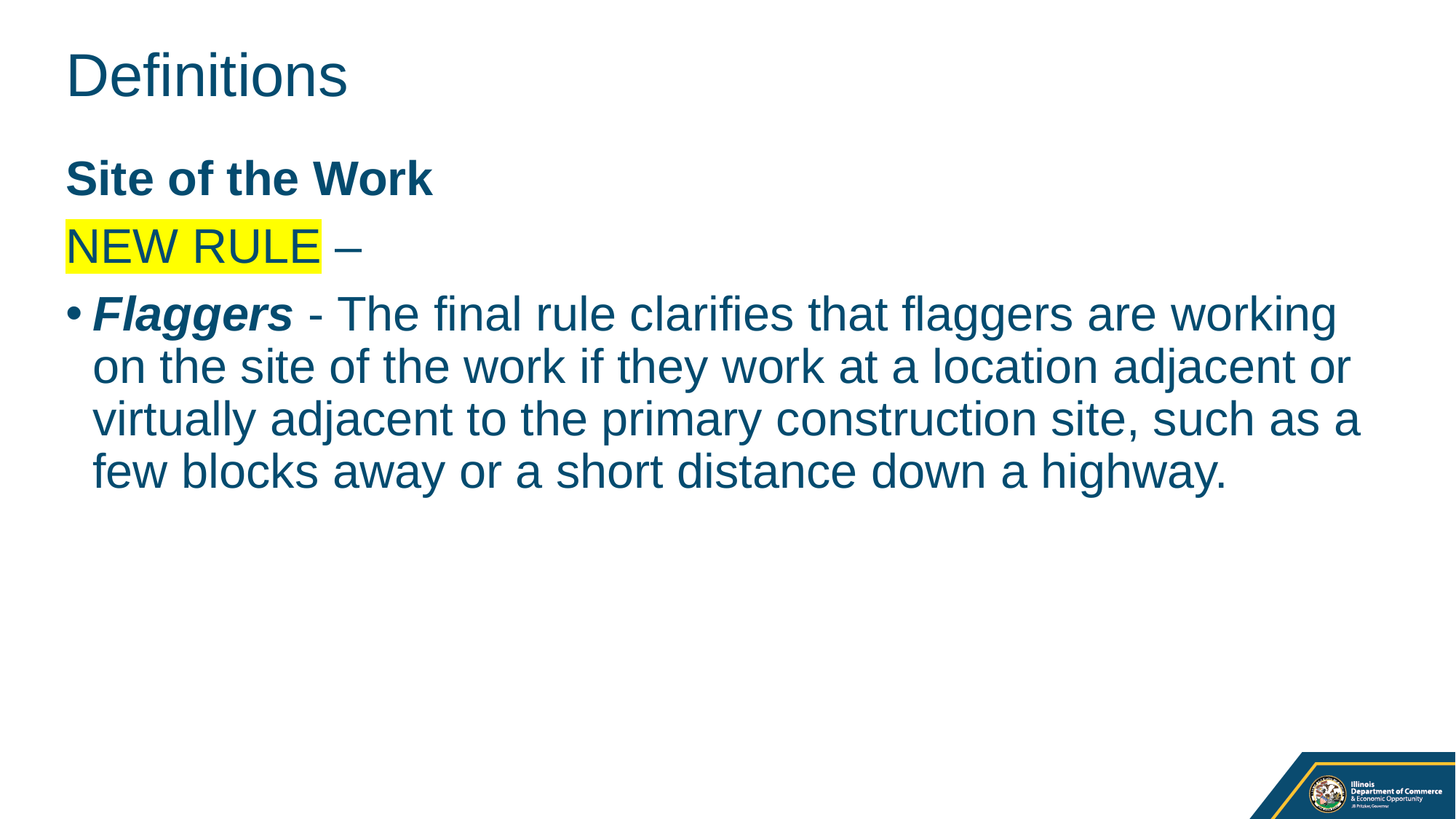

# Definitions
Site of the Work
NEW RULE –
Flaggers - The final rule clarifies that flaggers are working on the site of the work if they work at a location adjacent or virtually adjacent to the primary construction site, such as a few blocks away or a short distance down a highway.